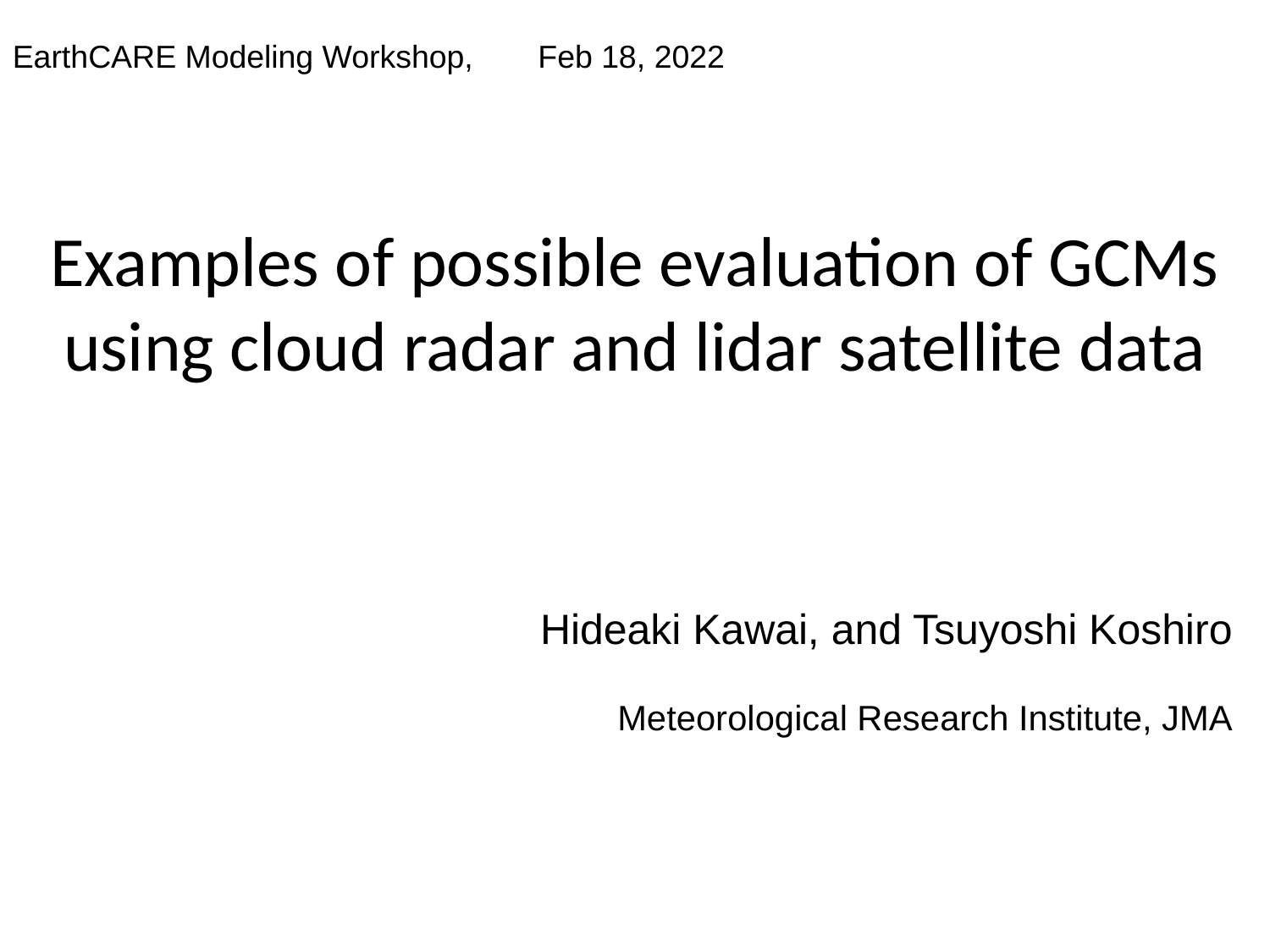

EarthCARE Modeling Workshop,  　Feb 18, 2022
Examples of possible evaluation of GCMs using cloud radar and lidar satellite data
Hideaki Kawai, and Tsuyoshi Koshiro

Meteorological Research Institute, JMA